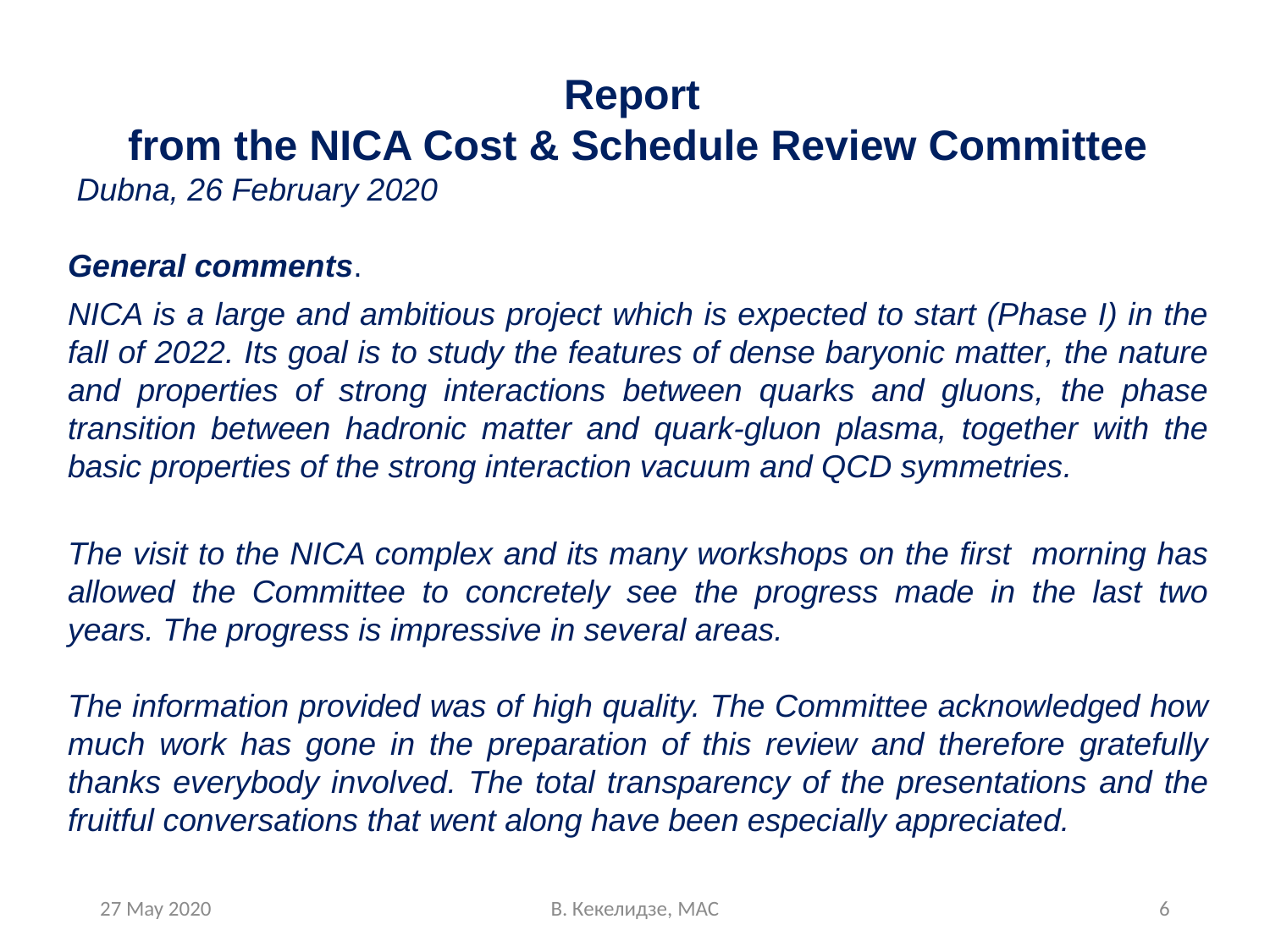

Report
from the NICA Cost & Schedule Review Committee
 Dubna, 26 February 2020

General comments.
NICA is a large and ambitious project which is expected to start (Phase I) in the fall of 2022. Its goal is to study the features of dense baryonic matter, the nature and properties of strong interactions between quarks and gluons, the phase transition between hadronic matter and quark-gluon plasma, together with the basic properties of the strong interaction vacuum and QCD symmetries.

The visit to the NICA complex and its many workshops on the first  morning has allowed the Committee to concretely see the progress made in the last two years. The progress is impressive in several areas.

The information provided was of high quality. The Committee acknowledged how much work has gone in the preparation of this review and therefore gratefully thanks everybody involved. The total transparency of the presentations and the fruitful conversations that went along have been especially appreciated.
27 May 2020
В. Кекелидзе, MAC
6